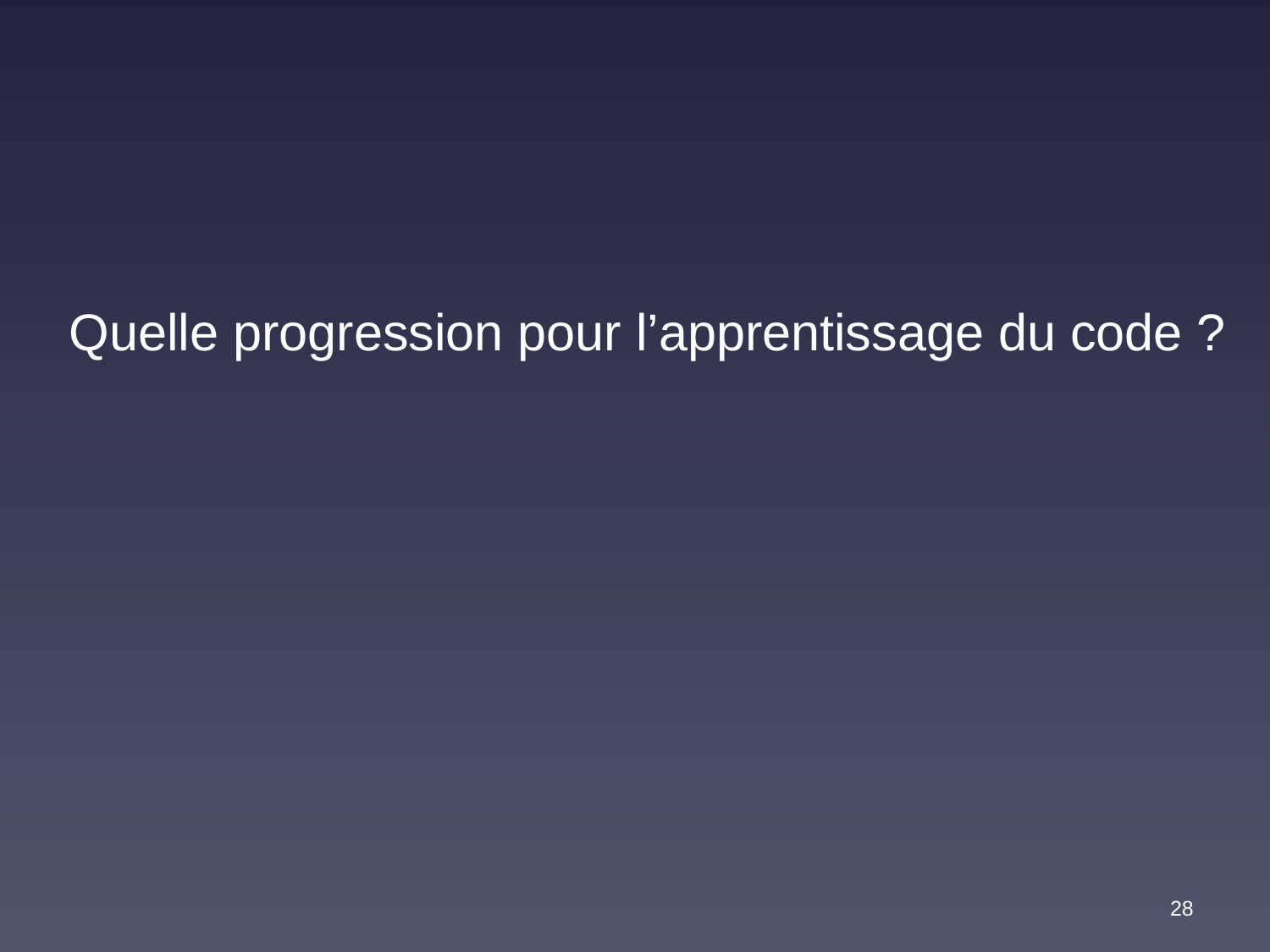

Quelle progression pour l’apprentissage du code ?

28